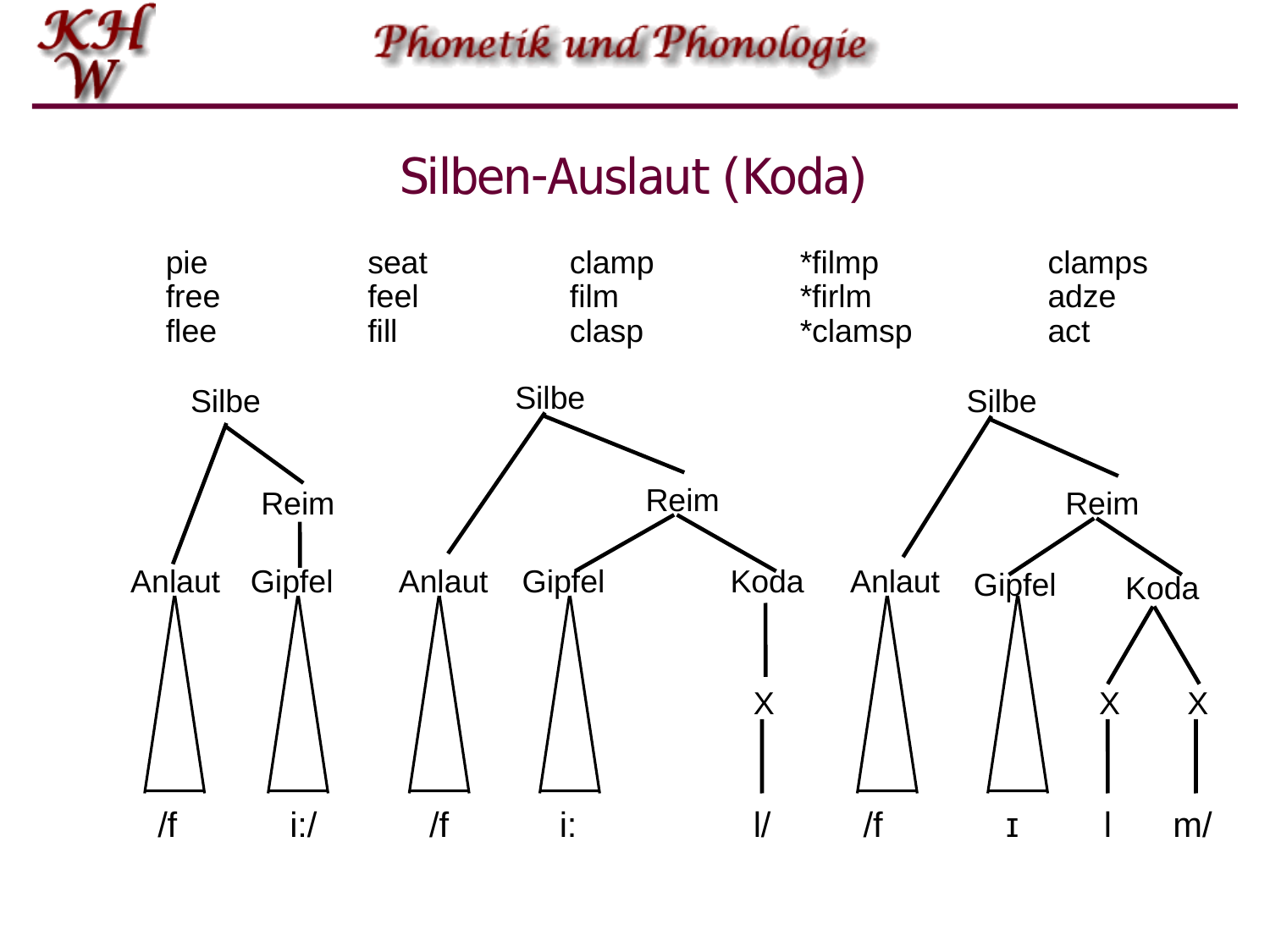

# Silben-Auslaut (Koda)
pie
free
flee
seat
feel
fill
clamp
film
clasp
*filmp
*firlm
*clamsp
clamps
adze
act
Silbe

Silbe

Silbe

Reim

Reim

Reim

Anlaut

Gipfel

Anlaut

Gipfel

Koda

X

Anlaut

Gipfel

Koda

X
X

/f
i:/
/f
i:
l/
/f
ɪ
l
m/